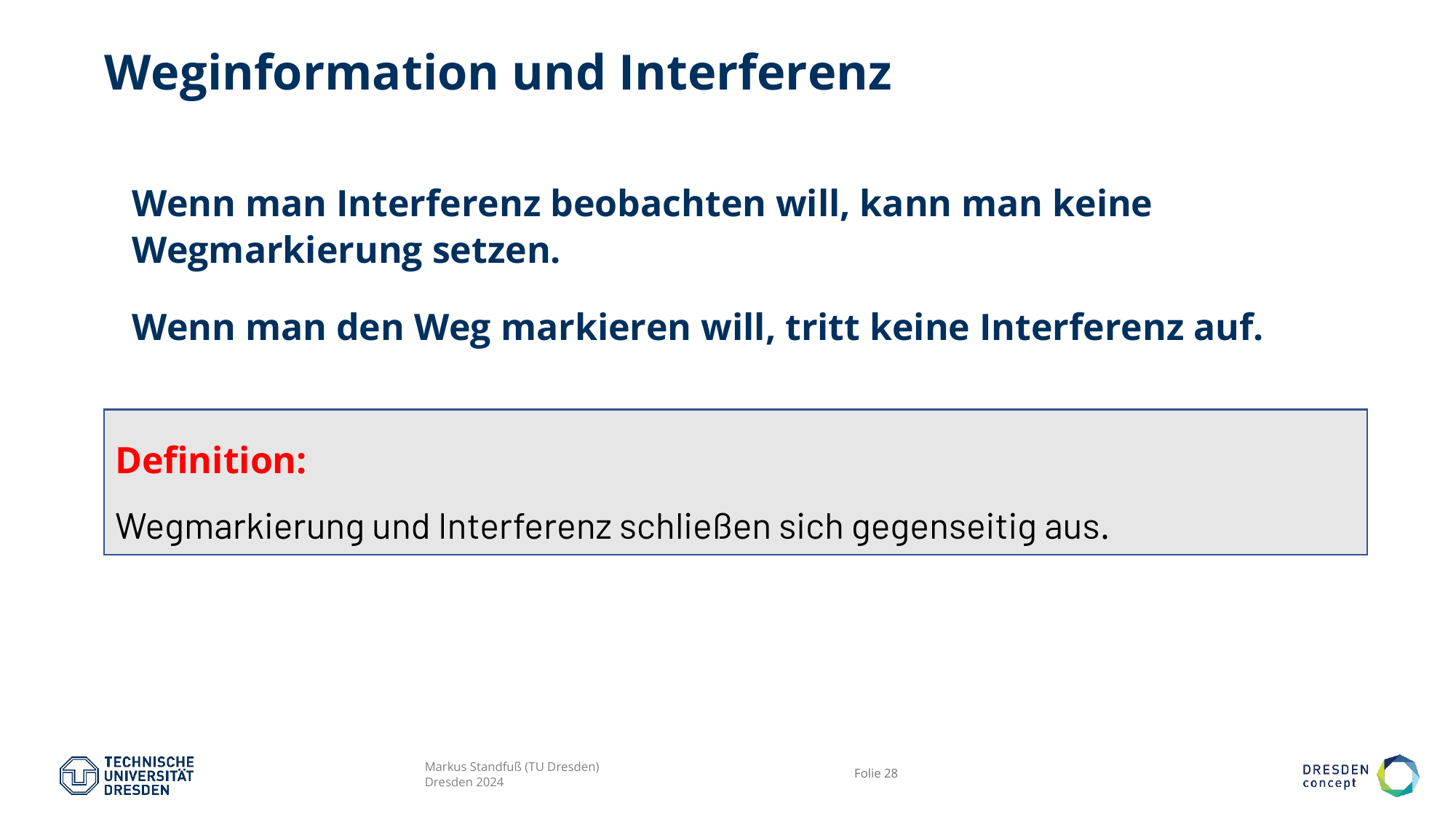

# Weginformation und Interferenz
Wenn man Interferenz beobachten will, kann man keine Wegmarkierung setzen.
Wenn man den Weg markieren will, tritt keine Interferenz auf.

Definition:
Wegmarkierung und Interferenz schließen sich gegenseitig aus.